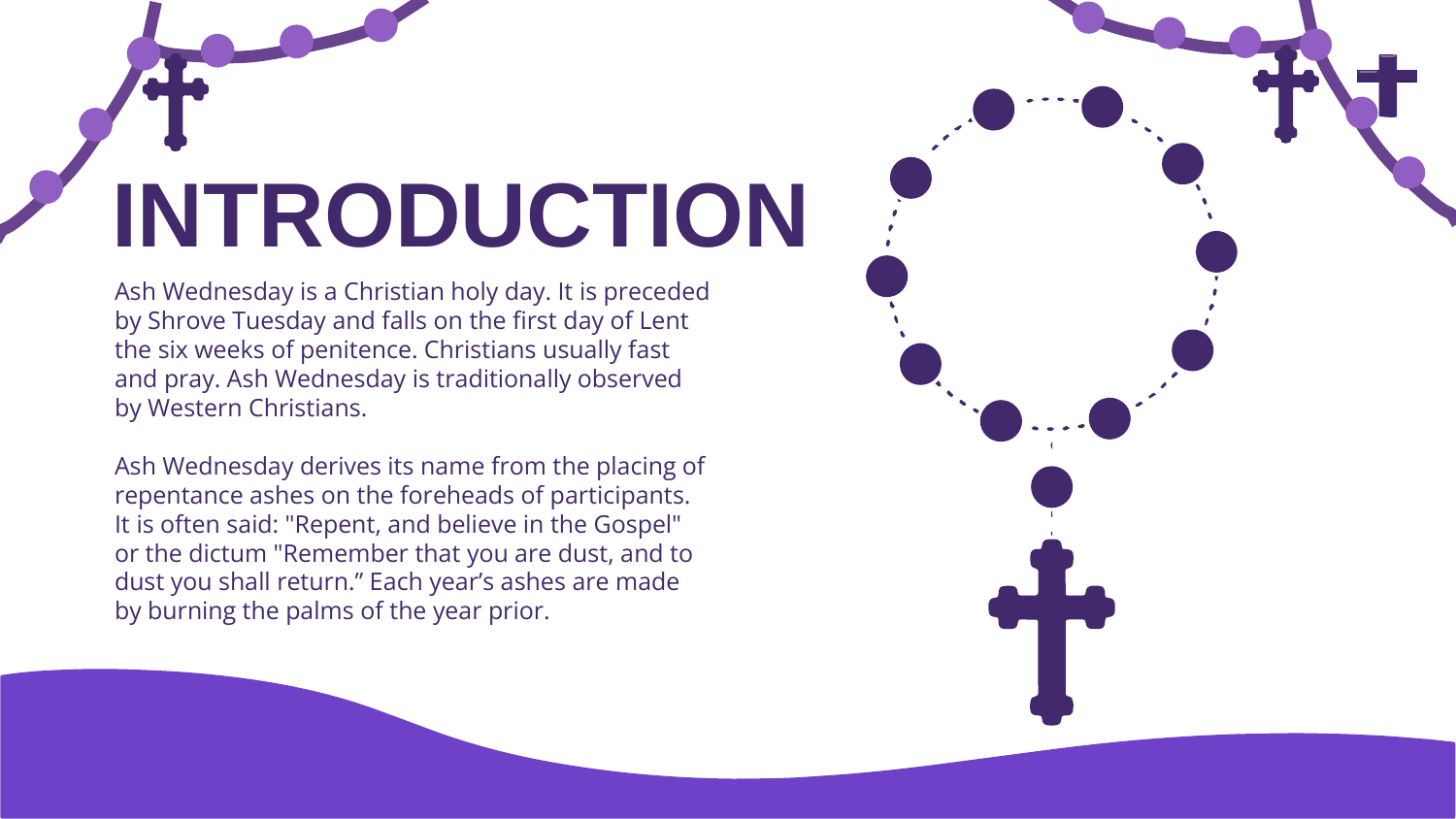

# INTRODUCTION
Ash Wednesday is a Christian holy day. It is preceded by Shrove Tuesday and falls on the first day of Lent the six weeks of penitence. Christians usually fast and pray. Ash Wednesday is traditionally observed by Western Christians.

Ash Wednesday derives its name from the placing of repentance ashes on the foreheads of participants. It is often said: "Repent, and believe in the Gospel" or the dictum "Remember that you are dust, and to dust you shall return.” Each year’s ashes are made by burning the palms of the year prior.